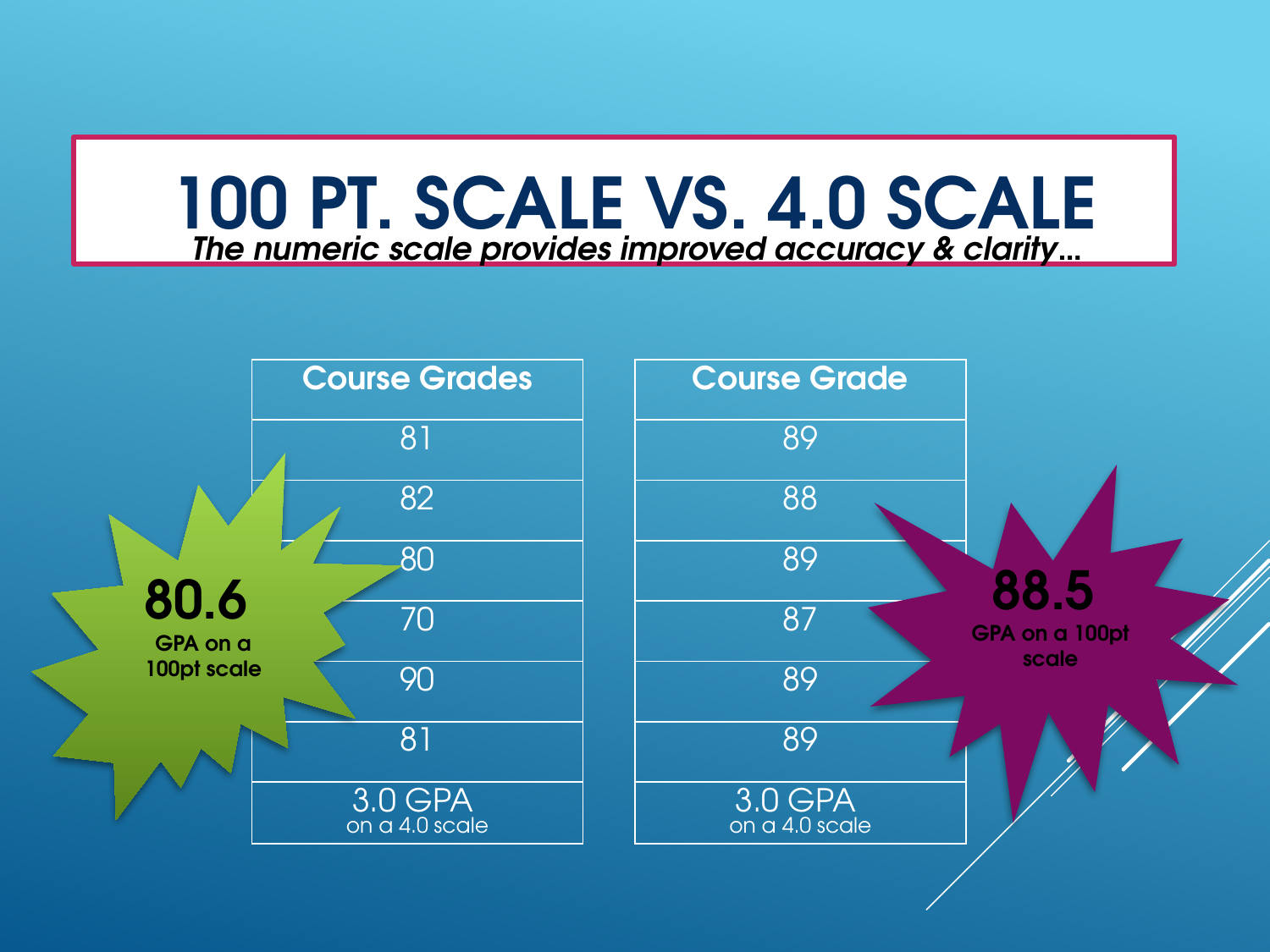

# 100 pt. Scale vs. 4.0 Scale
The numeric scale provides improved accuracy & clarity…
| Course Grades |
| --- |
| 81 |
| 82 |
| 80 |
| 70 |
| 90 |
| 81 |
| 3.0 GPA on a 4.0 scale |
| Course Grade |
| --- |
| 89 |
| 88 |
| 89 |
| 87 |
| 89 |
| 89 |
| 3.0 GPA on a 4.0 scale |
80.6
GPA on a 100pt scale

88.5
GPA on a 100pt scale